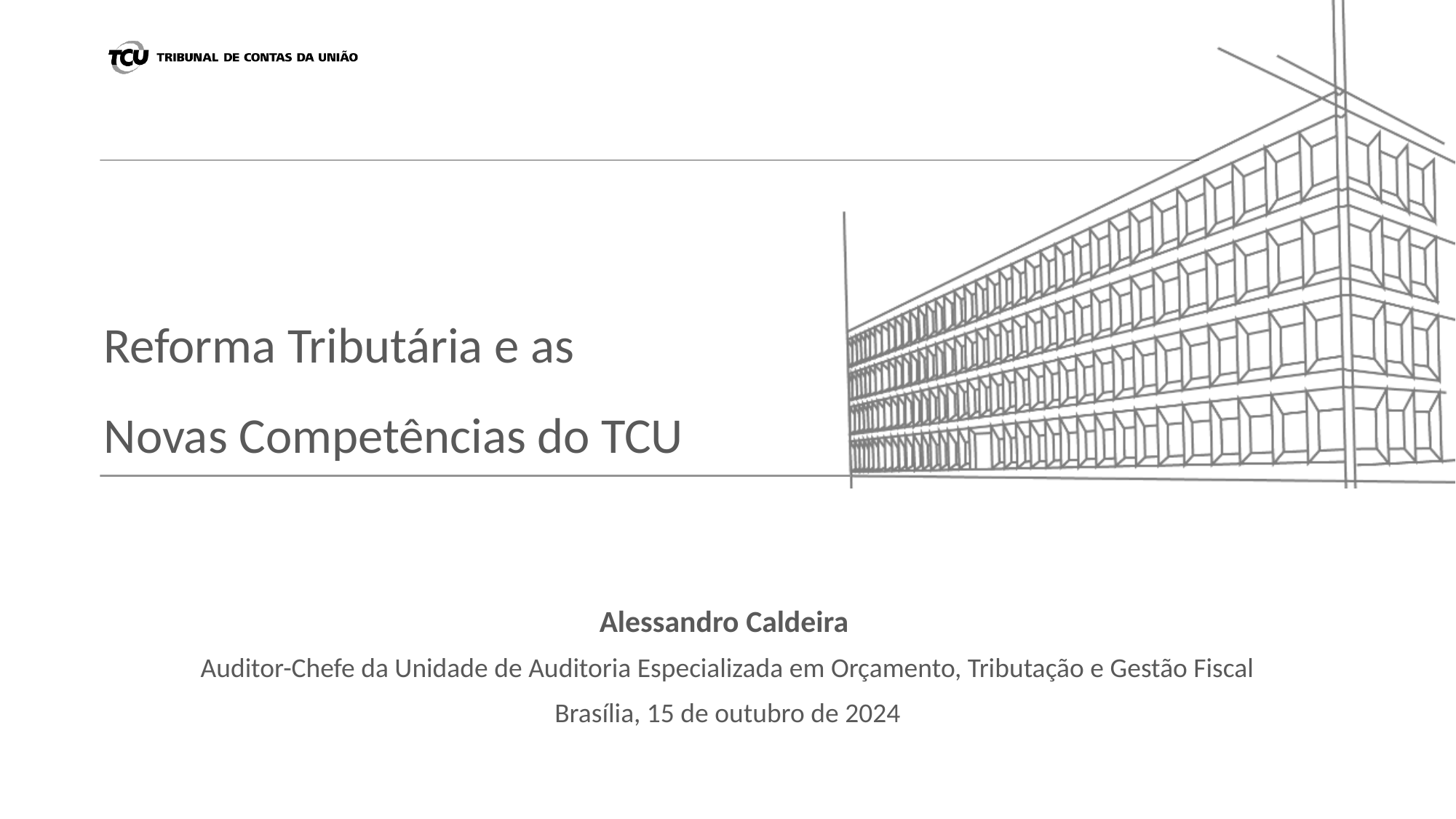

# Reforma Tributária e as Novas Competências do TCU
Alessandro Caldeira
Auditor-Chefe da Unidade de Auditoria Especializada em Orçamento, Tributação e Gestão Fiscal
Brasília, 15 de outubro de 2024